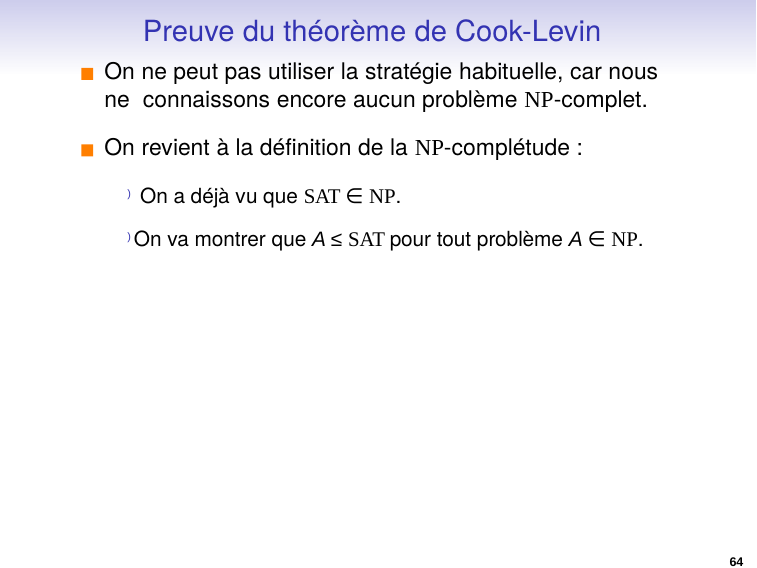

# Preuve du théorème de Cook-Levin
On ne peut pas utiliser la stratégie habituelle, car nous ne  connaissons encore aucun problème NP-complet.
On revient à la définition de la NP-complétude :
)   On a déjà vu que SAT ∈ NP.
) On va montrer que A ≤ SAT pour tout problème A ∈ NP.

64